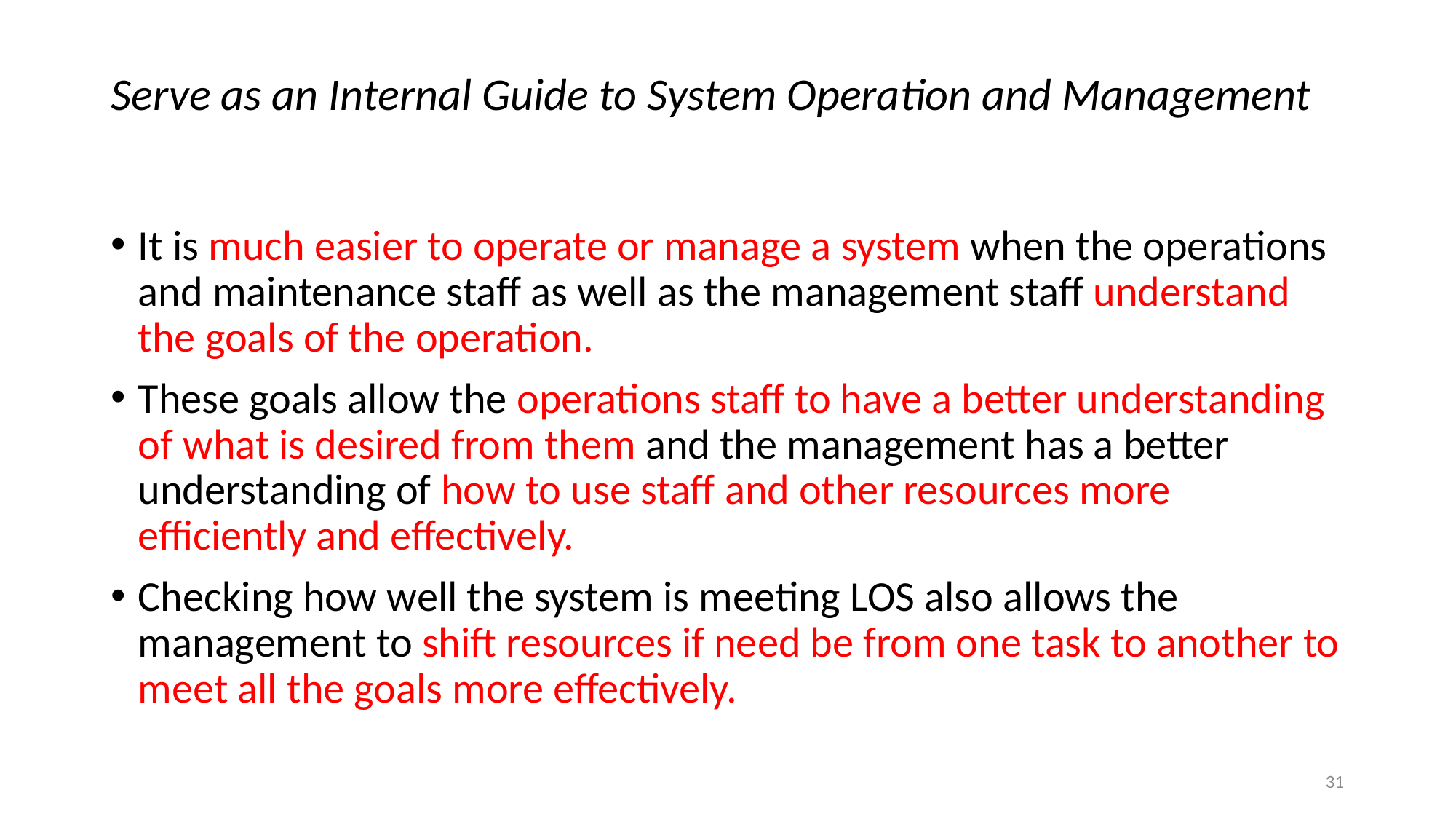

# Serve as an Internal Guide to System Operation and Management
It is much easier to operate or manage a system when the operations and maintenance staff as well as the management staff understand the goals of the operation.
These goals allow the operations staff to have a better understanding of what is desired from them and the management has a better understanding of how to use staff and other resources more efficiently and effectively.
Checking how well the system is meeting LOS also allows the management to shift resources if need be from one task to another to meet all the goals more effectively.

31